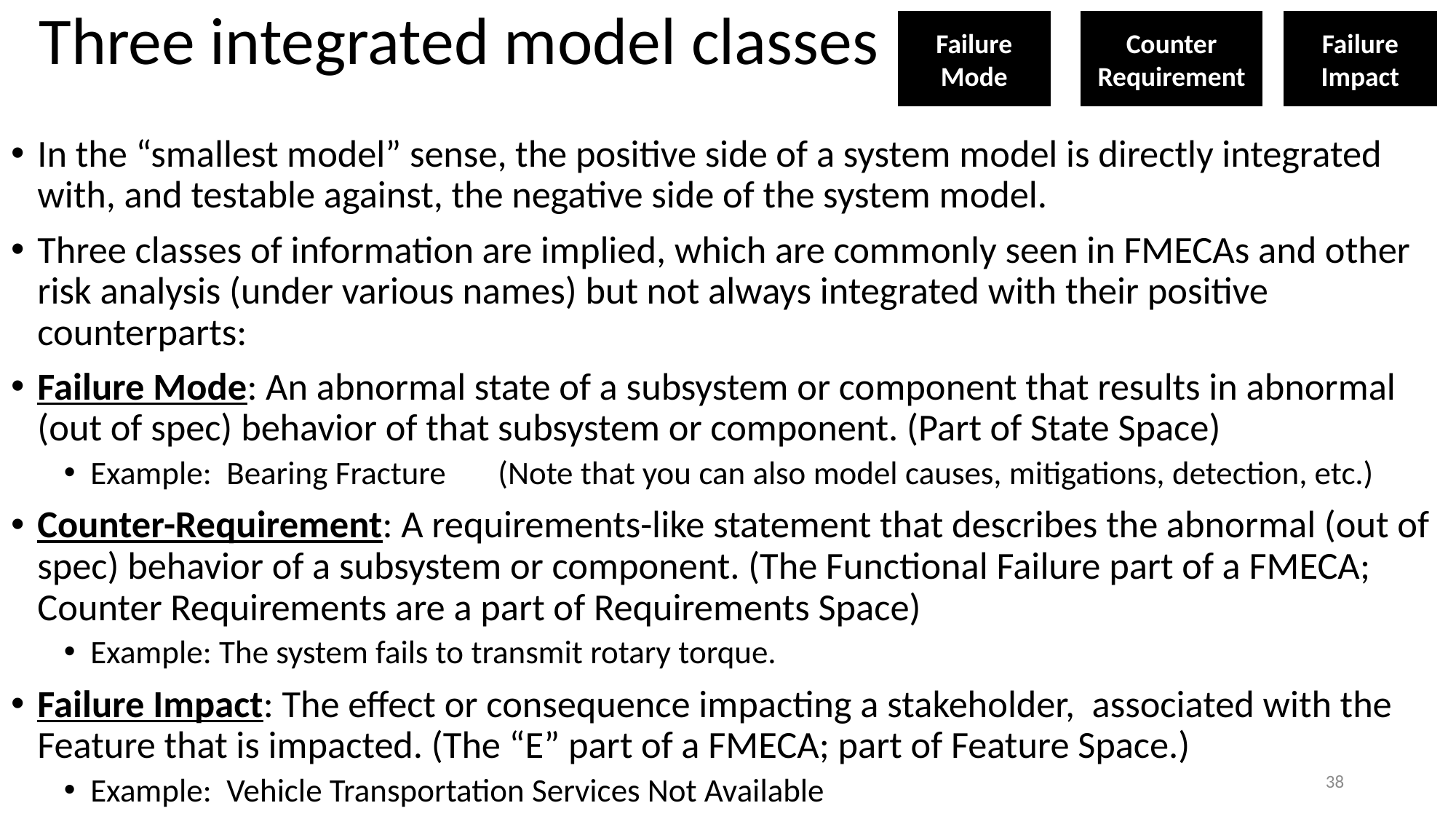

# Three integrated model classes
Failure Impact
Failure Mode
Counter Requirement
In the “smallest model” sense, the positive side of a system model is directly integrated with, and testable against, the negative side of the system model.
Three classes of information are implied, which are commonly seen in FMECAs and other risk analysis (under various names) but not always integrated with their positive counterparts:
Failure Mode: An abnormal state of a subsystem or component that results in abnormal (out of spec) behavior of that subsystem or component. (Part of State Space)
Example:  Bearing Fracture       (Note that you can also model causes, mitigations, detection, etc.)
Counter-Requirement: A requirements-like statement that describes the abnormal (out of spec) behavior of a subsystem or component. (The Functional Failure part of a FMECA; Counter Requirements are a part of Requirements Space)
Example: The system fails to transmit rotary torque.
Failure Impact: The effect or consequence impacting a stakeholder,  associated with the Feature that is impacted. (The “E” part of a FMECA; part of Feature Space.)
Example:  Vehicle Transportation Services Not Available
38